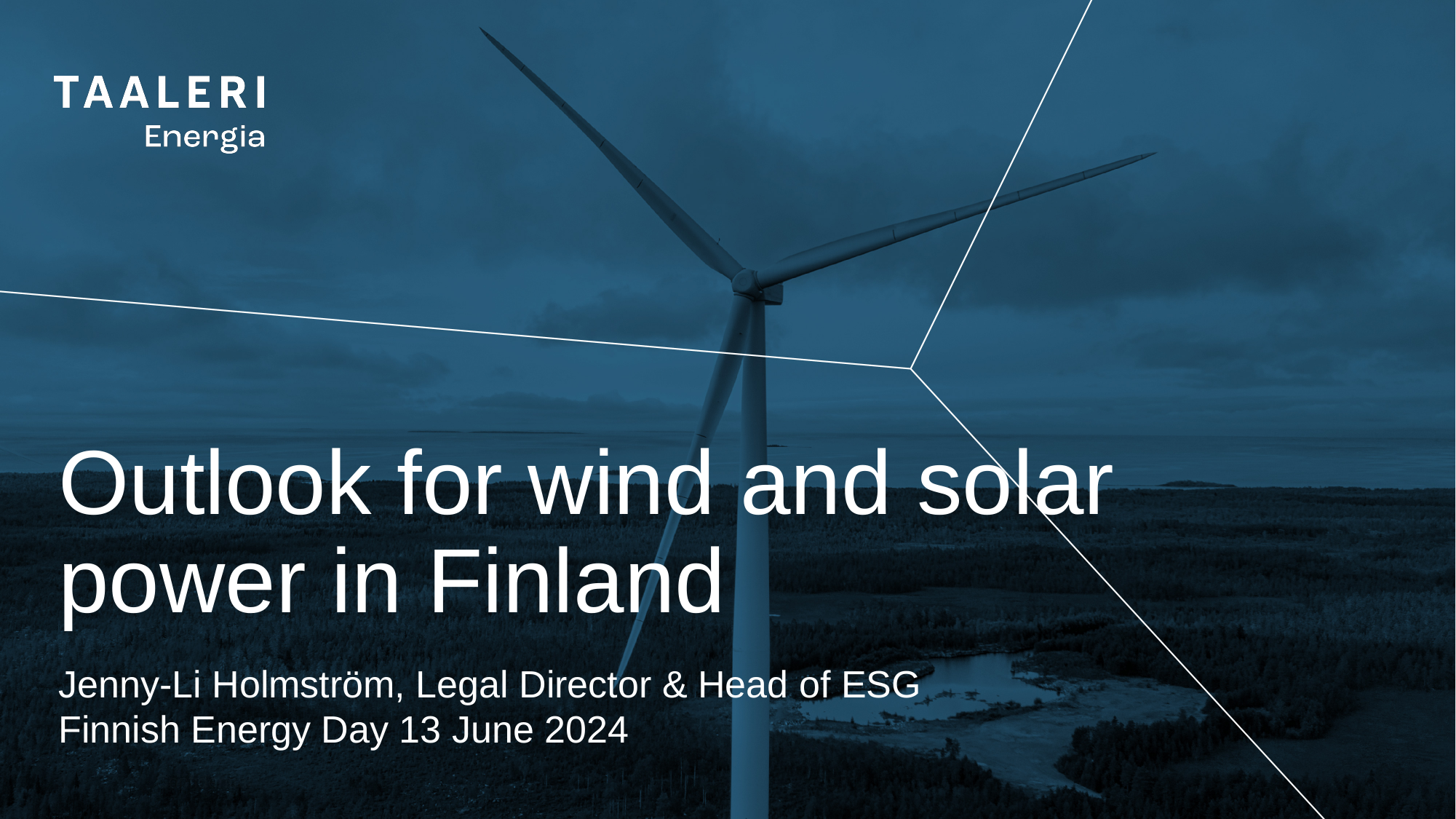

# Outlook for wind and solar power in Finland
Jenny-Li Holmström, Legal Director & Head of ESG
Finnish Energy Day 13 June 2024
1
Confidential